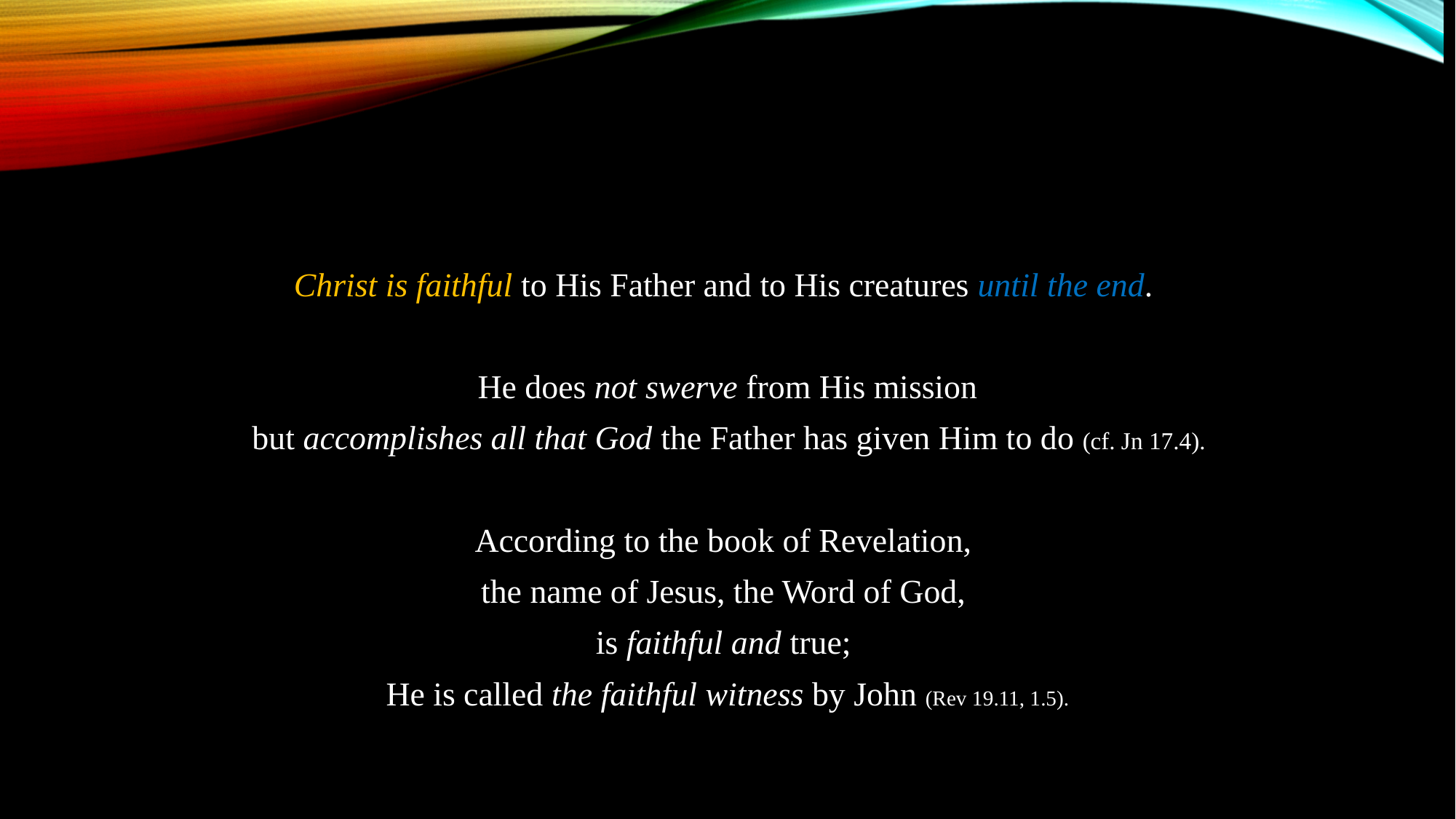

Christ is faithful to His Father and to His creatures until the end.

He does not swerve from His mission
 but accomplishes all that God the Father has given Him to do (cf. Jn 17.4).

According to the book of Revelation,
the name of Jesus, the Word of God,
is faithful and true;
He is called the faithful witness by John (Rev 19.11, 1.5).